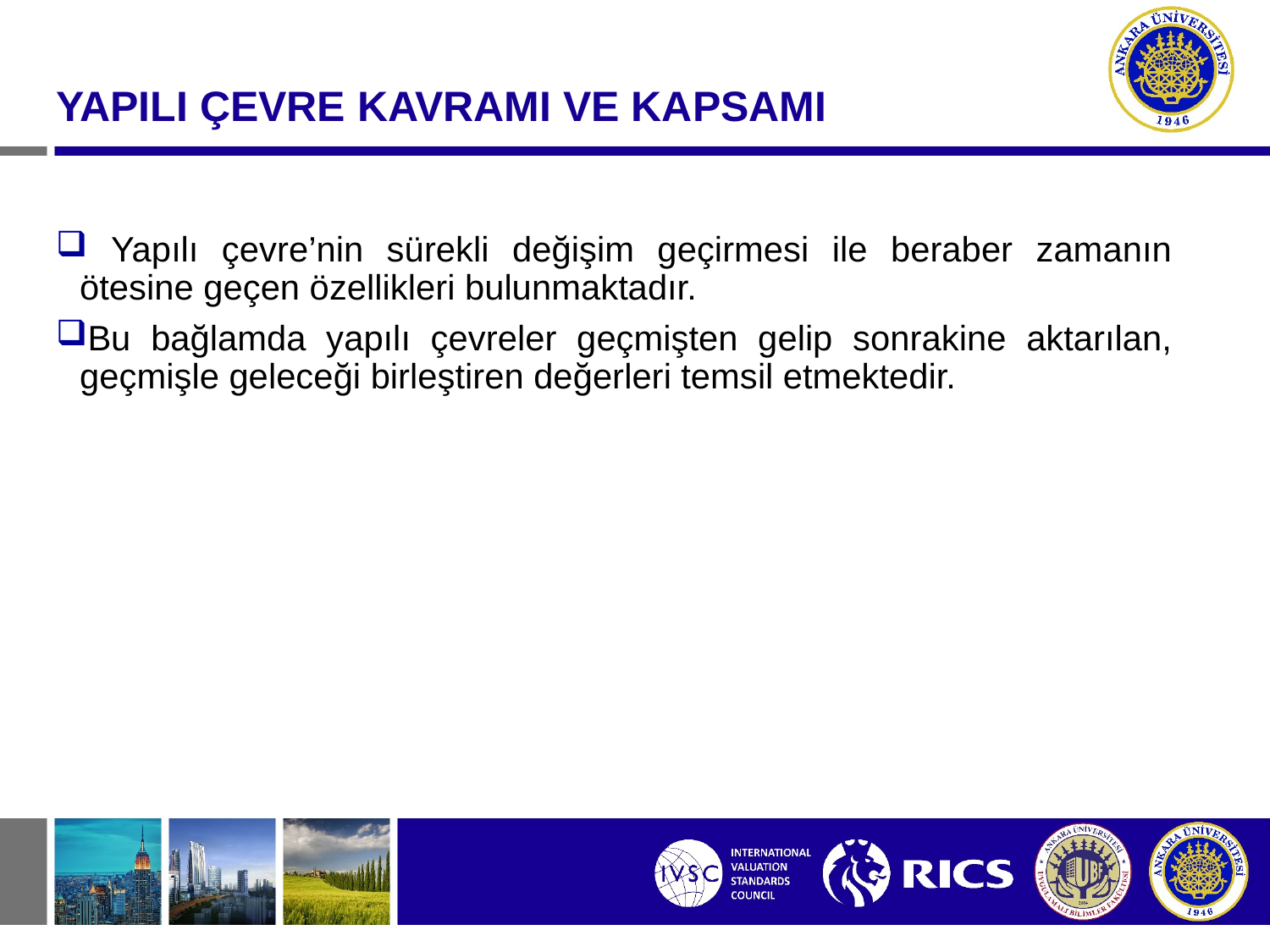

#
YAPILI ÇEVRE KAVRAMI VE KAPSAMI

 Yapılı çevre’nin sürekli değişim geçirmesi ile beraber zamanın ötesine geçen özellikleri bulunmaktadır.
Bu bağlamda yapılı çevreler geçmişten gelip sonrakine aktarılan, geçmişle geleceği birleştiren değerleri temsil etmektedir.